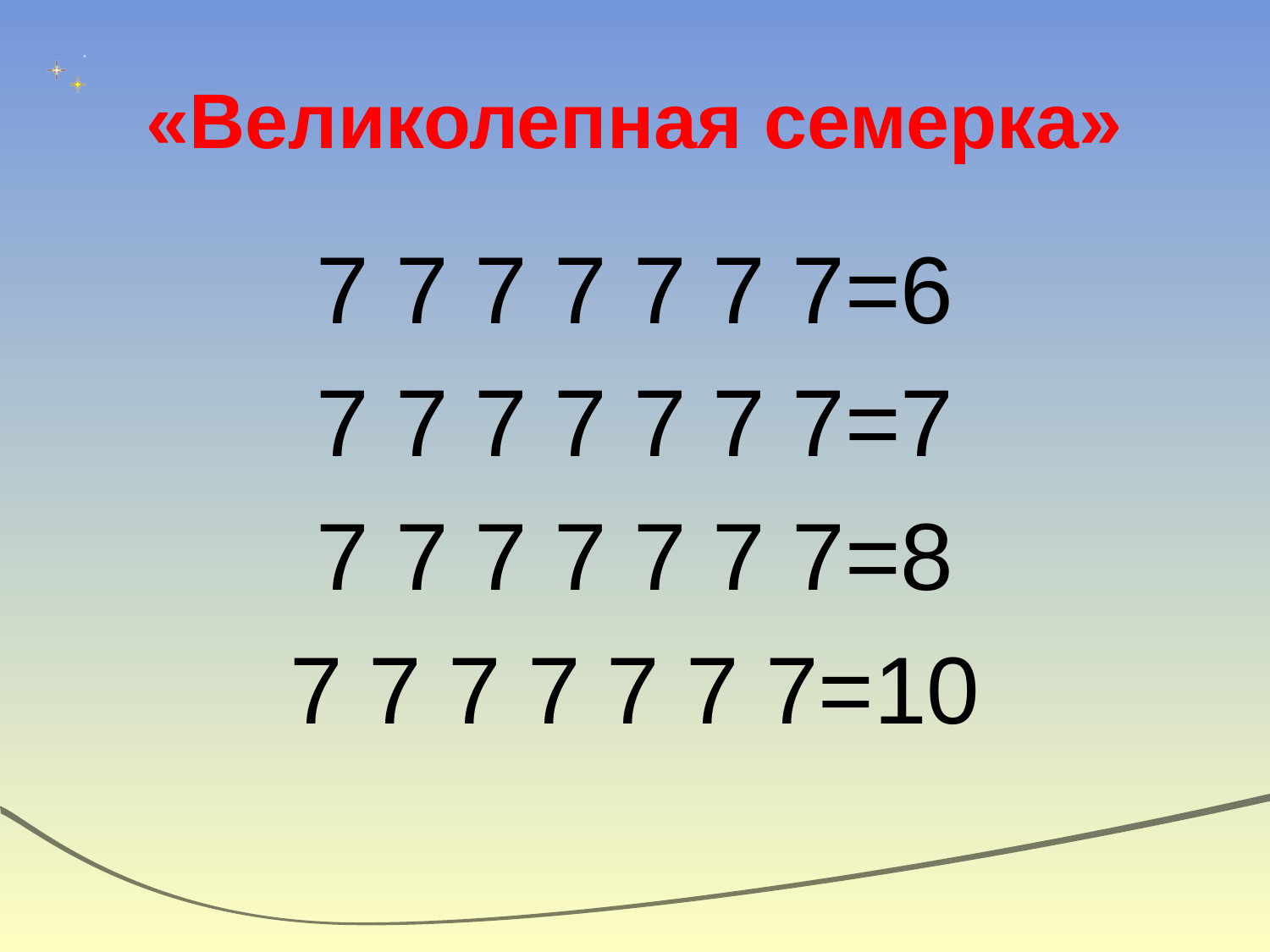

# «Великолепная семерка»
7 7 7 7 7 7 7=6
7 7 7 7 7 7 7=7
7 7 7 7 7 7 7=8
7 7 7 7 7 7 7=10